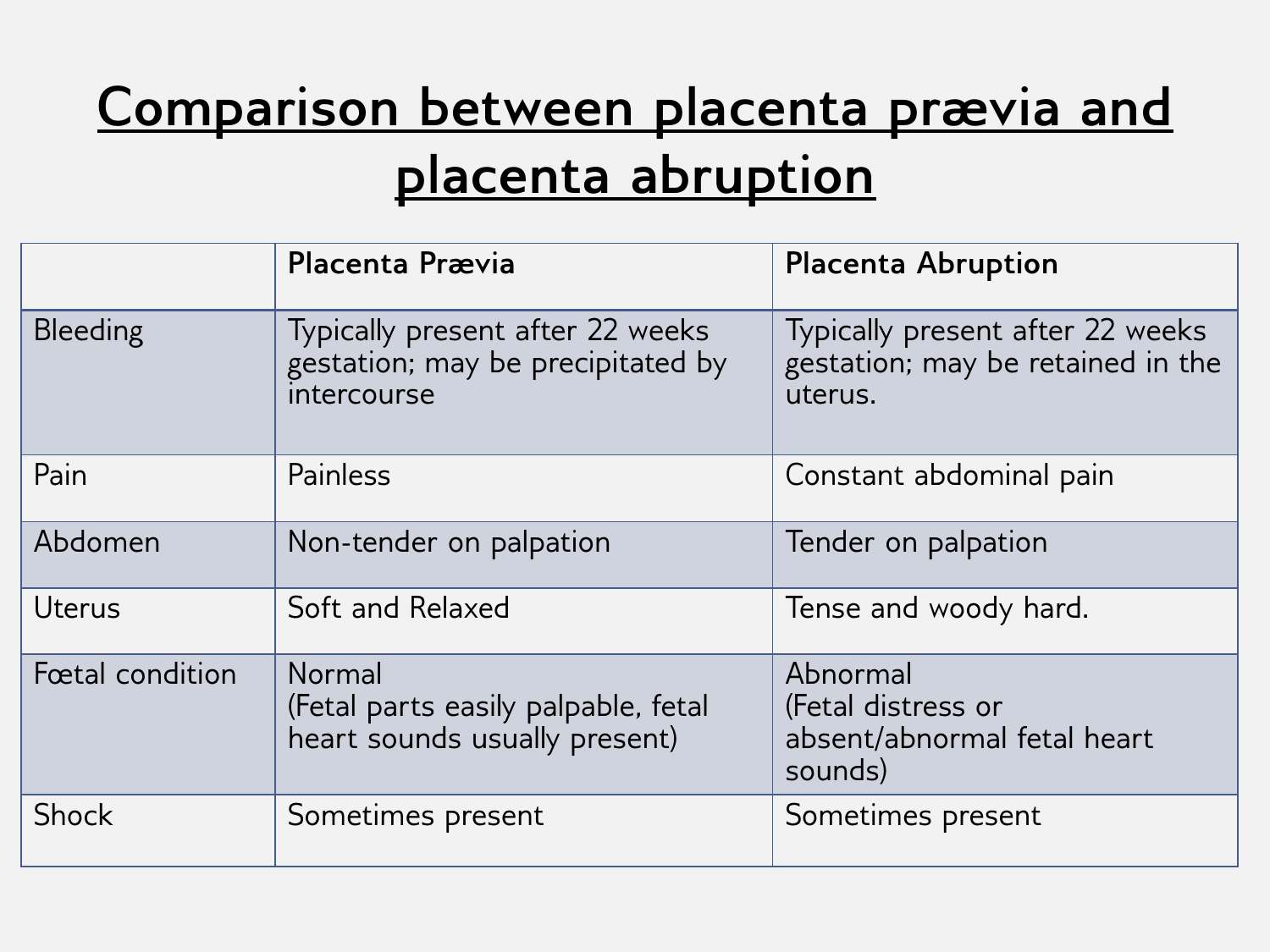

Comparison between placenta praevia and placenta abruption
|  | Placenta Praevia | Placenta Abruption |
| --- | --- | --- |
| Bleeding | Typically present after 22 weeks gestation; may be precipitated by intercourse | Typically present after 22 weeks gestation; may be retained in the uterus. |
| Pain | Painless | Constant abdominal pain |
| Abdomen | Non-tender on palpation | Tender on palpation |
| Uterus | Soft and Relaxed | Tense and woody hard. |
| Foetal condition | Normal (Fetal parts easily palpable, fetal heart sounds usually present) | Abnormal (Fetal distress or absent/abnormal fetal heart sounds) |
| Shock | Sometimes present | Sometimes present |